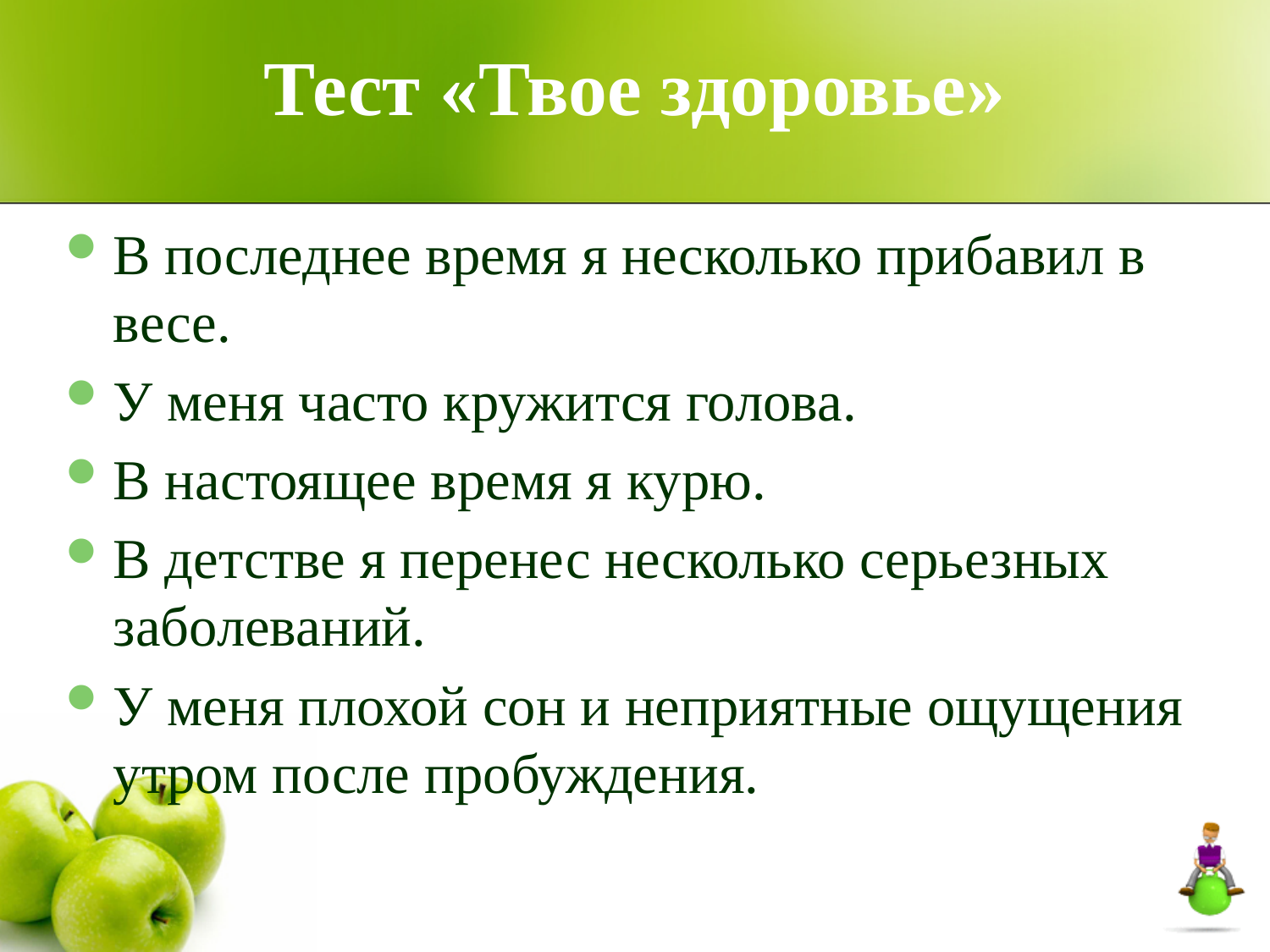

# Тест «Твое здоровье»
В последнее время я несколько прибавил в весе.
У меня часто кружится голова.
В настоящее время я курю.
В детстве я перенес несколько серьезных заболеваний.
У меня плохой сон и неприятные ощущения утром после пробуждения.